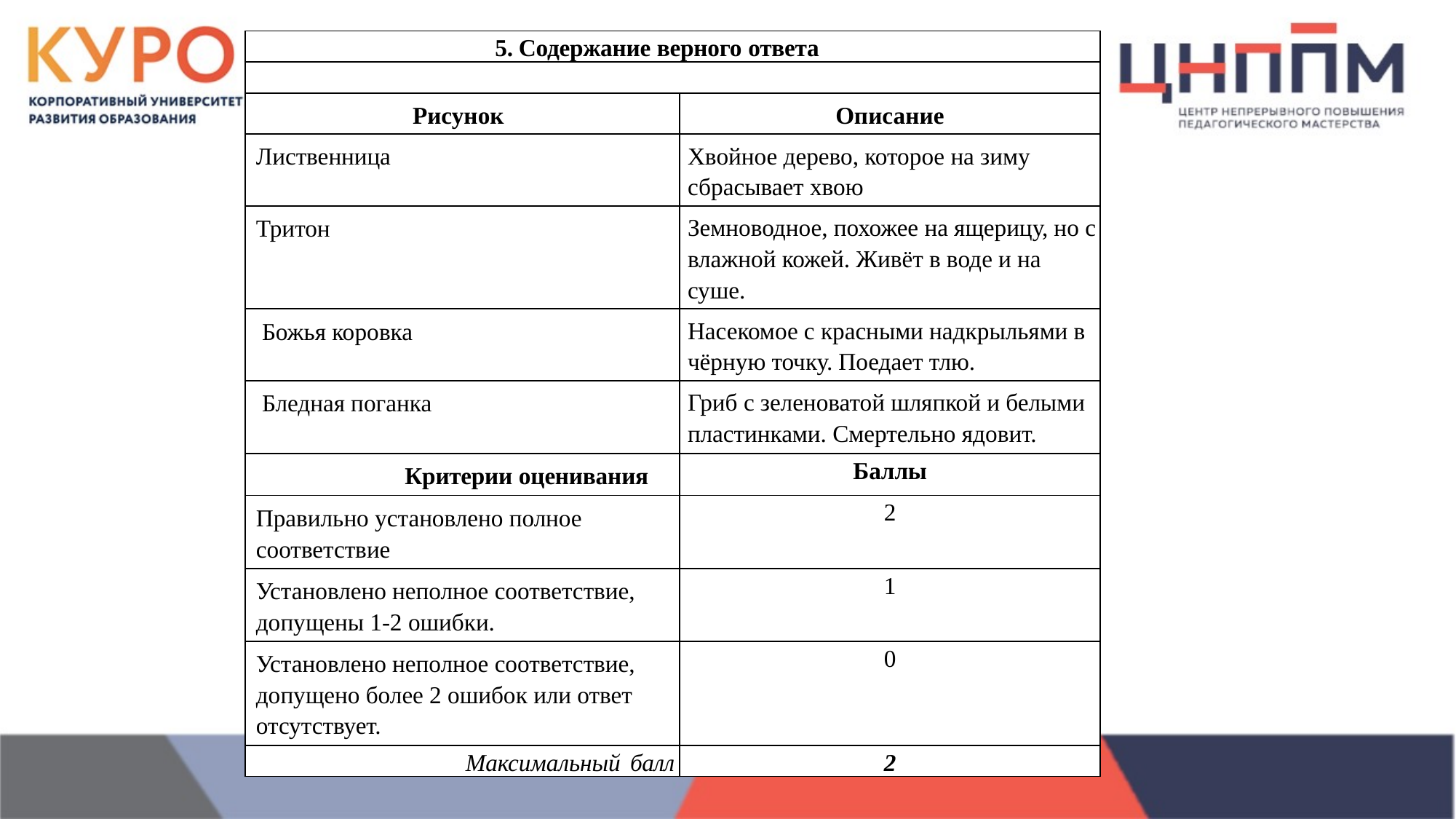

| 5. Содержание верного ответа |  |
| --- | --- |
|  |  |
| Рисунок | Описание |
| Лиственница | Хвойное дерево, которое на зиму сбрасывает хвою |
| Тритон | Земноводное, похожее на ящерицу, но с влажной кожей. Живёт в воде и на суше. |
| Божья коровка | Насекомое с красными надкрыльями в чёрную точку. Поедает тлю. |
| Бледная поганка | Гриб с зеленоватой шляпкой и белыми пластинками. Смертельно ядовит. |
| Критерии оценивания | Баллы |
| Правильно установлено полное соответствие | 2 |
| Установлено неполное соответствие, допущены 1-2 ошибки. | 1 |
| Установлено неполное соответствие, допущено более 2 ошибок или ответ отсутствует. | 0 |
| Максимальный балл | 2 |